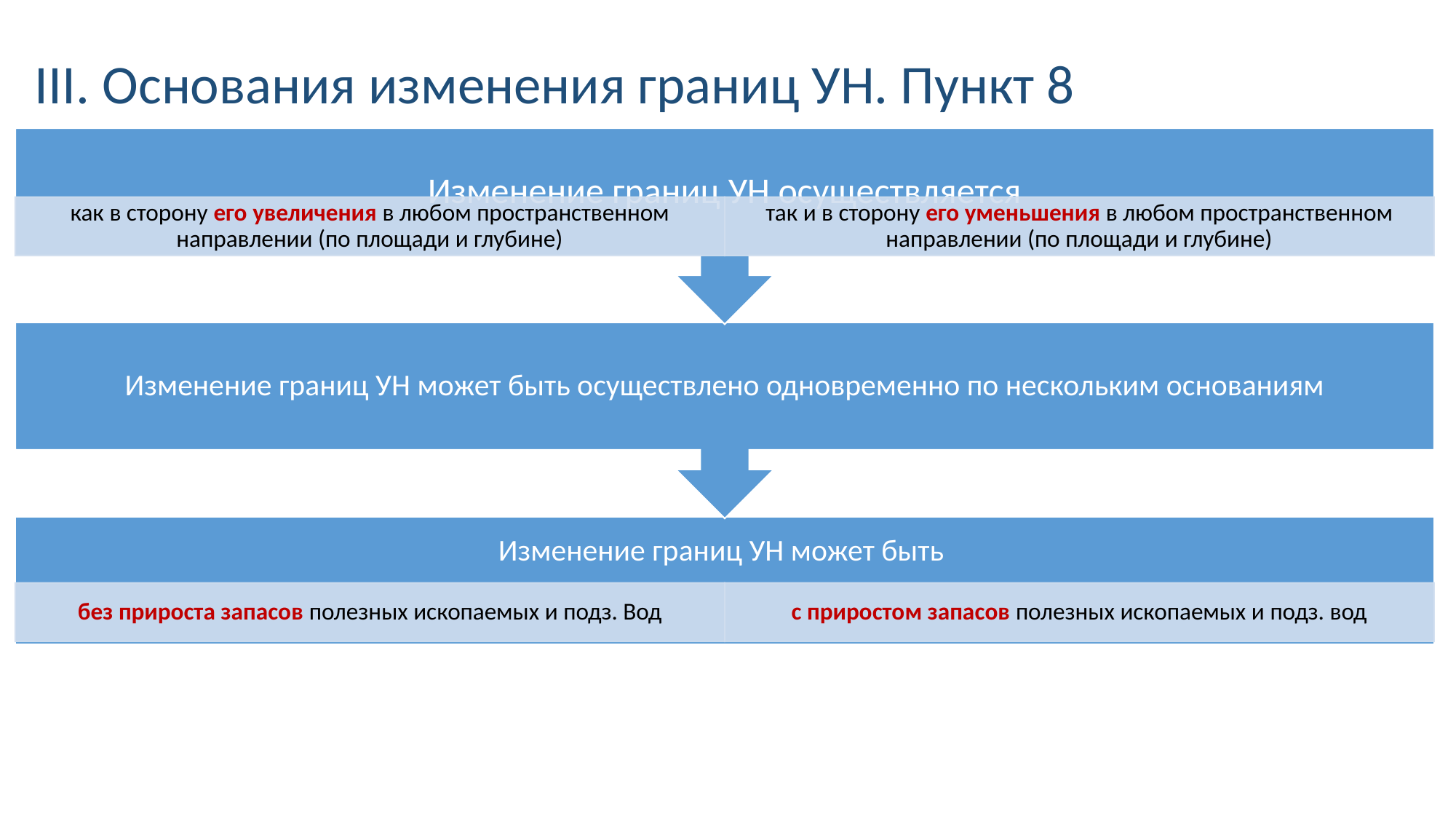

# III. Основания изменения границ УН. Пункт 8
Изменение границ УН может быть
без прироста запасов полезных ископаемых и подз. Вод
с приростом запасов полезных ископаемых и подз. вод
Изменение границ УН может быть осуществлено одновременно по нескольким основаниям
Изменение границ УН осуществляется
как в сторону его увеличения в любом пространственном направлении (по площади и глубине)
так и в сторону его уменьшения в любом пространственном направлении (по площади и глубине)